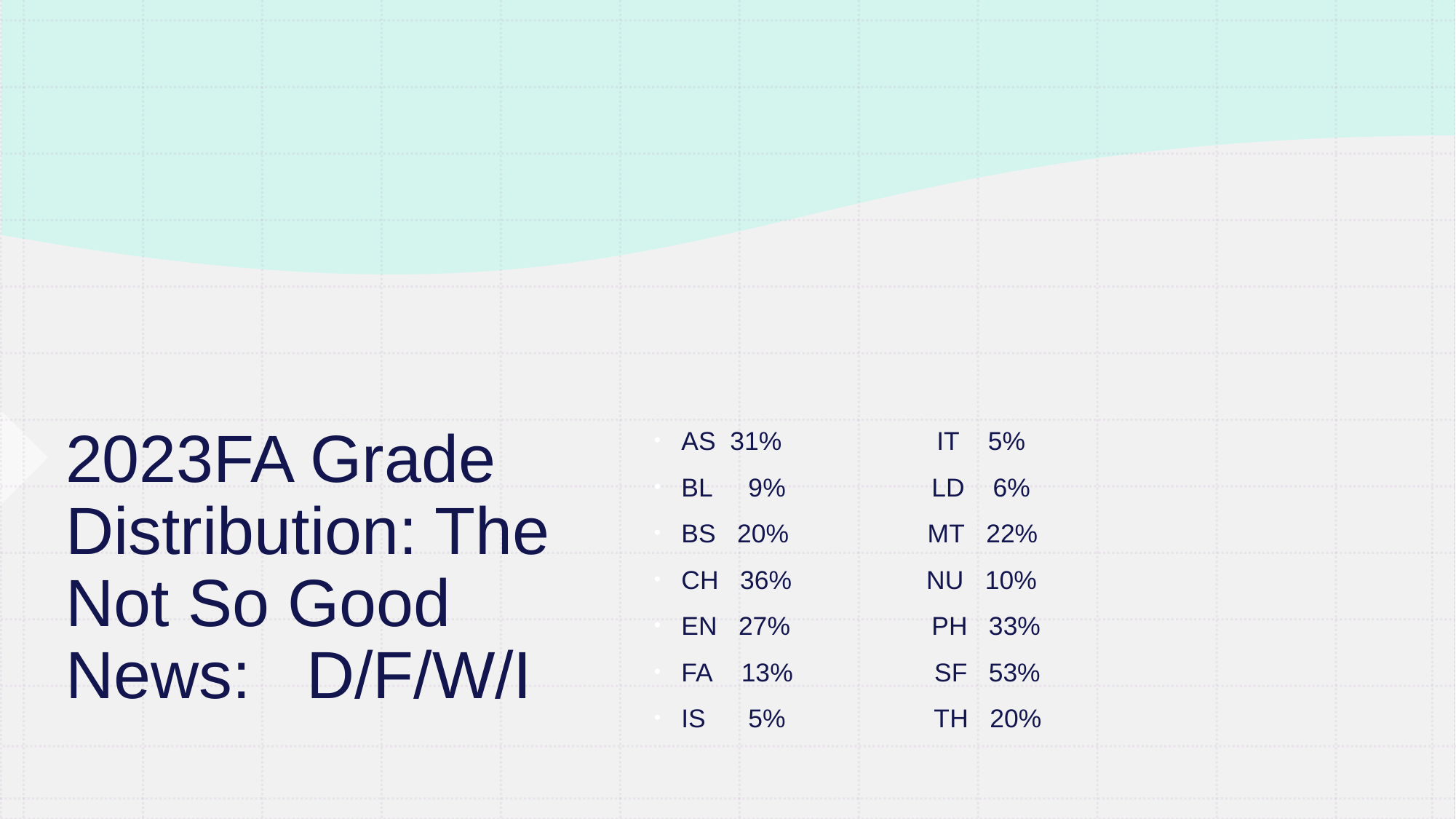

# 2023FA Grade Distribution: The Not So Good News:   D/F/W/I
AS  31%      IT    5%
BL     9%          LD    6%
BS   20%         MT   22%
CH   36%                   NU   10%
EN   27%            PH   33%
FA    13%            SF   53%
IS      5%             TH   20%